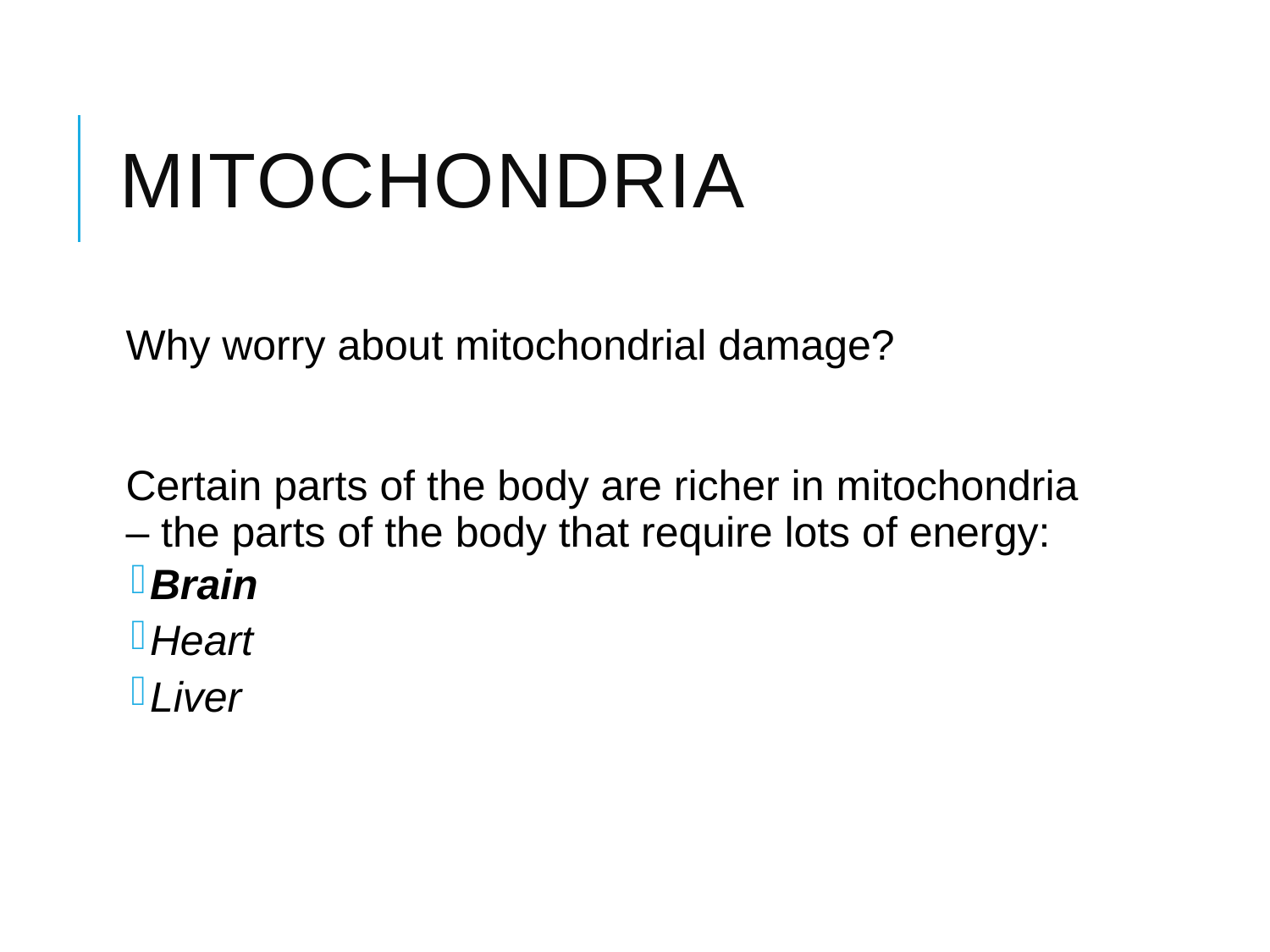

# Mitochondria
Why worry about mitochondrial damage?

Certain parts of the body are richer in mitochondria – the parts of the body that require lots of energy:
Brain
Heart
Liver